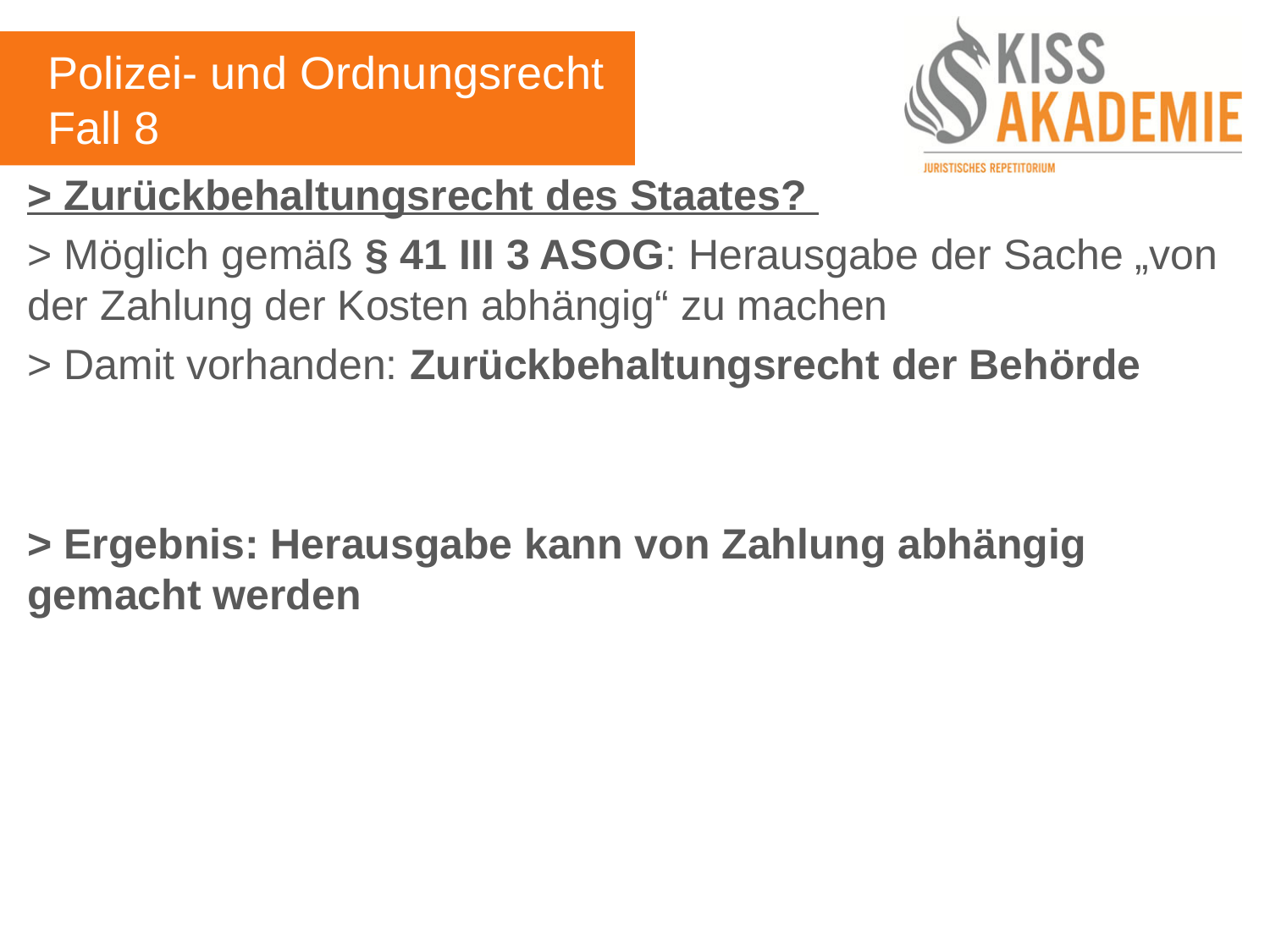

Polizei- und Ordnungsrecht
Fall 8
> Zurückbehaltungsrecht des Staates?
> Möglich gemäß § 41 III 3 ASOG: Herausgabe der Sache „von der Zahlung der Kosten abhängig“ zu machen
> Damit vorhanden: Zurückbehaltungsrecht der Behörde

> Ergebnis: Herausgabe kann von Zahlung abhängig gemacht werden